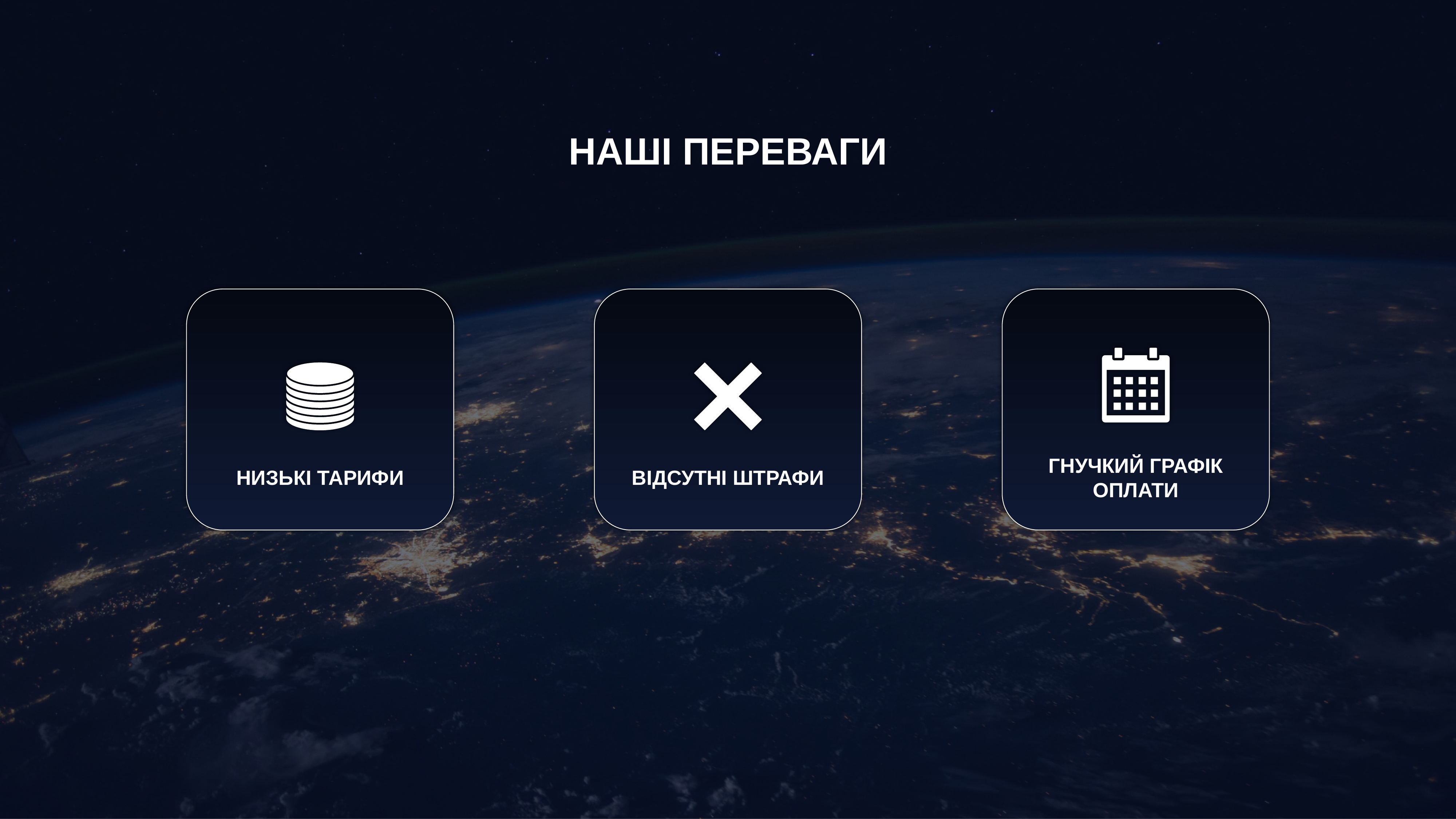

НАШІ ПЕРЕВАГИ

ГНУЧКИЙ ГРАФІК ОПЛАТИ
НИЗЬКІ ТАРИФИ
ВІДСУТНІ ШТРАФИ